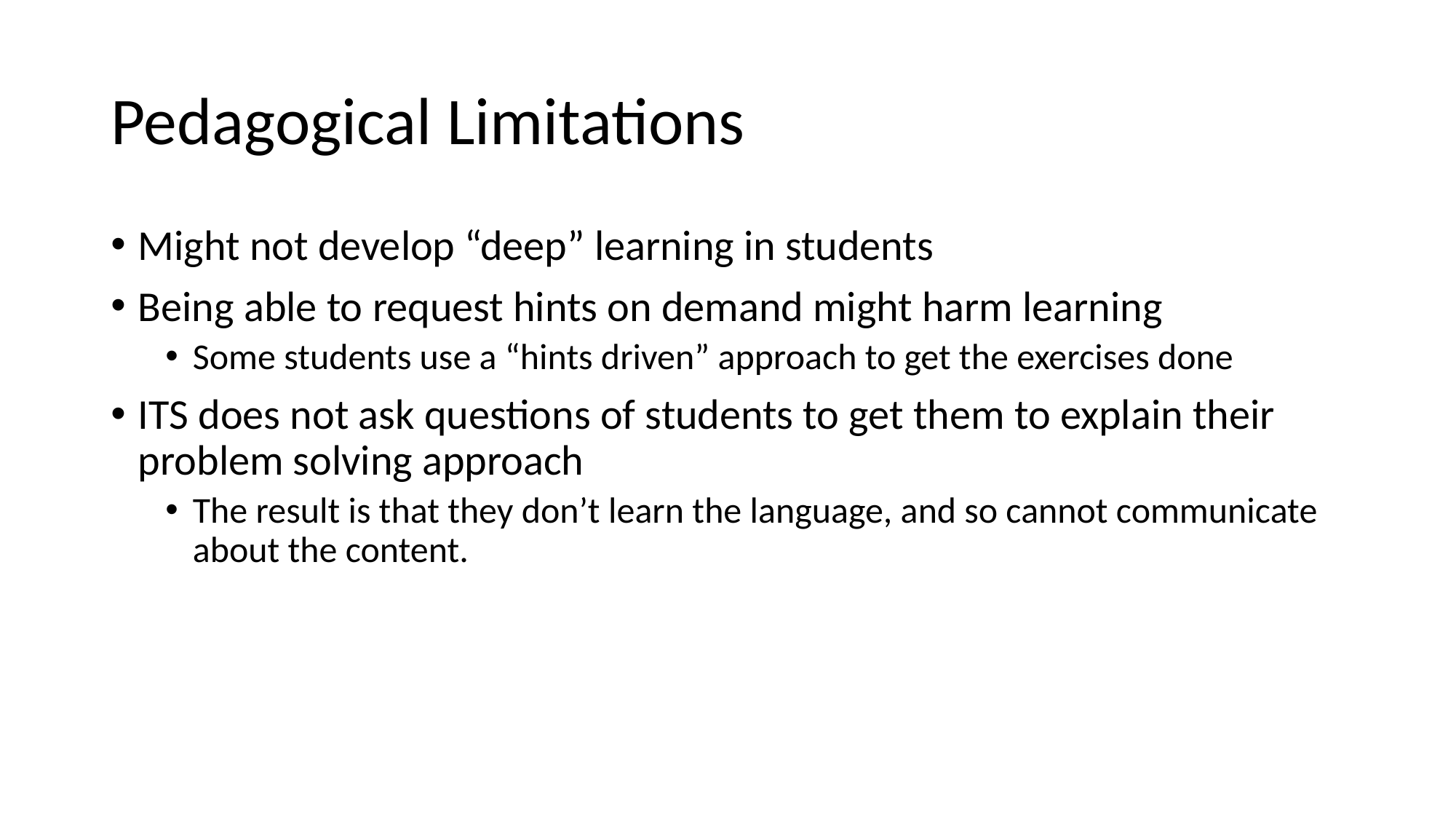

# Pedagogical Limitations
Might not develop “deep” learning in students
Being able to request hints on demand might harm learning
Some students use a “hints driven” approach to get the exercises done
ITS does not ask questions of students to get them to explain their problem solving approach
The result is that they don’t learn the language, and so cannot communicate about the content.